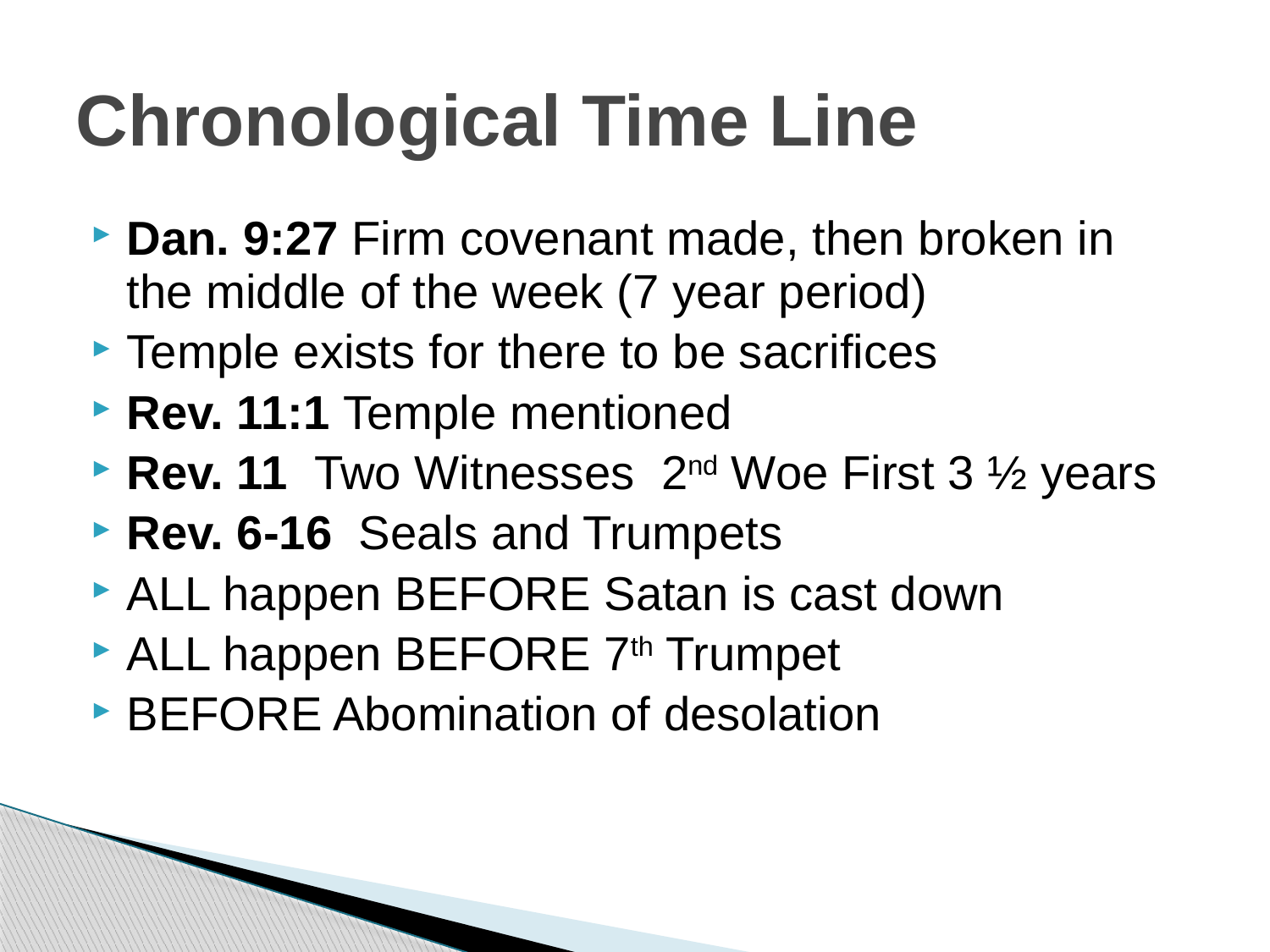

# Chronological Time Line
Dan. 9:27 Firm covenant made, then broken in the middle of the week (7 year period)
Temple exists for there to be sacrifices
Rev. 11:1 Temple mentioned
Rev. 11  Two Witnesses  2nd Woe First 3 ½ years
Rev. 6-16  Seals and Trumpets
ALL happen BEFORE Satan is cast down
ALL happen BEFORE 7th Trumpet
BEFORE Abomination of desolation